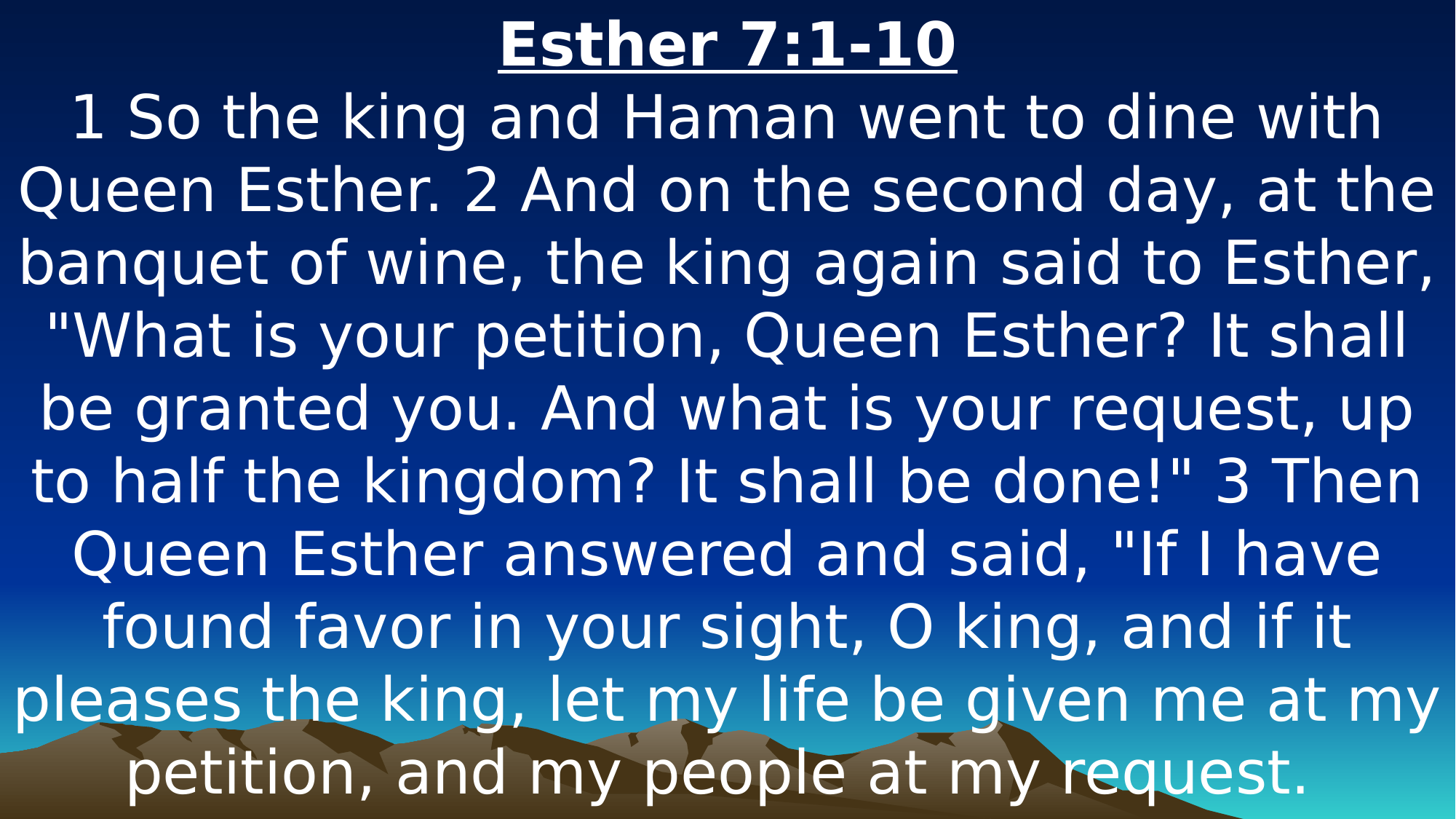

Esther 7:1-10
1 So the king and Haman went to dine with Queen Esther. 2 And on the second day, at the banquet of wine, the king again said to Esther, "What is your petition, Queen Esther? It shall be granted you. And what is your request, up to half the kingdom? It shall be done!" 3 Then Queen Esther answered and said, "If I have found favor in your sight, O king, and if it pleases the king, let my life be given me at my petition, and my people at my request.